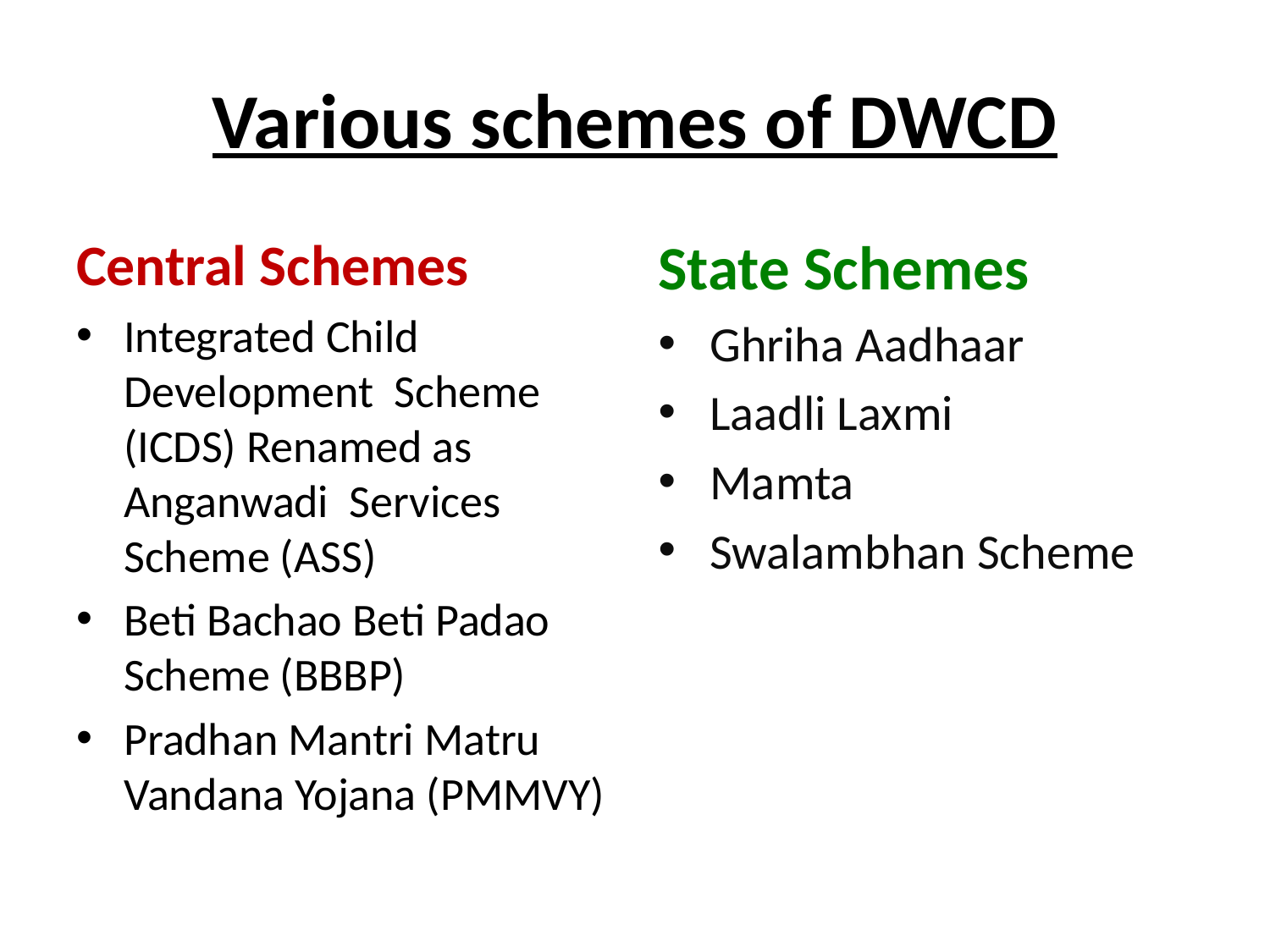

# Various schemes of DWCD
Central Schemes
Integrated Child Development  Scheme (ICDS) Renamed as Anganwadi  Services Scheme (ASS)
Beti Bachao Beti Padao Scheme (BBBP)
Pradhan Mantri Matru Vandana Yojana (PMMVY)
State Schemes
Ghriha Aadhaar
Laadli Laxmi
Mamta
Swalambhan Scheme